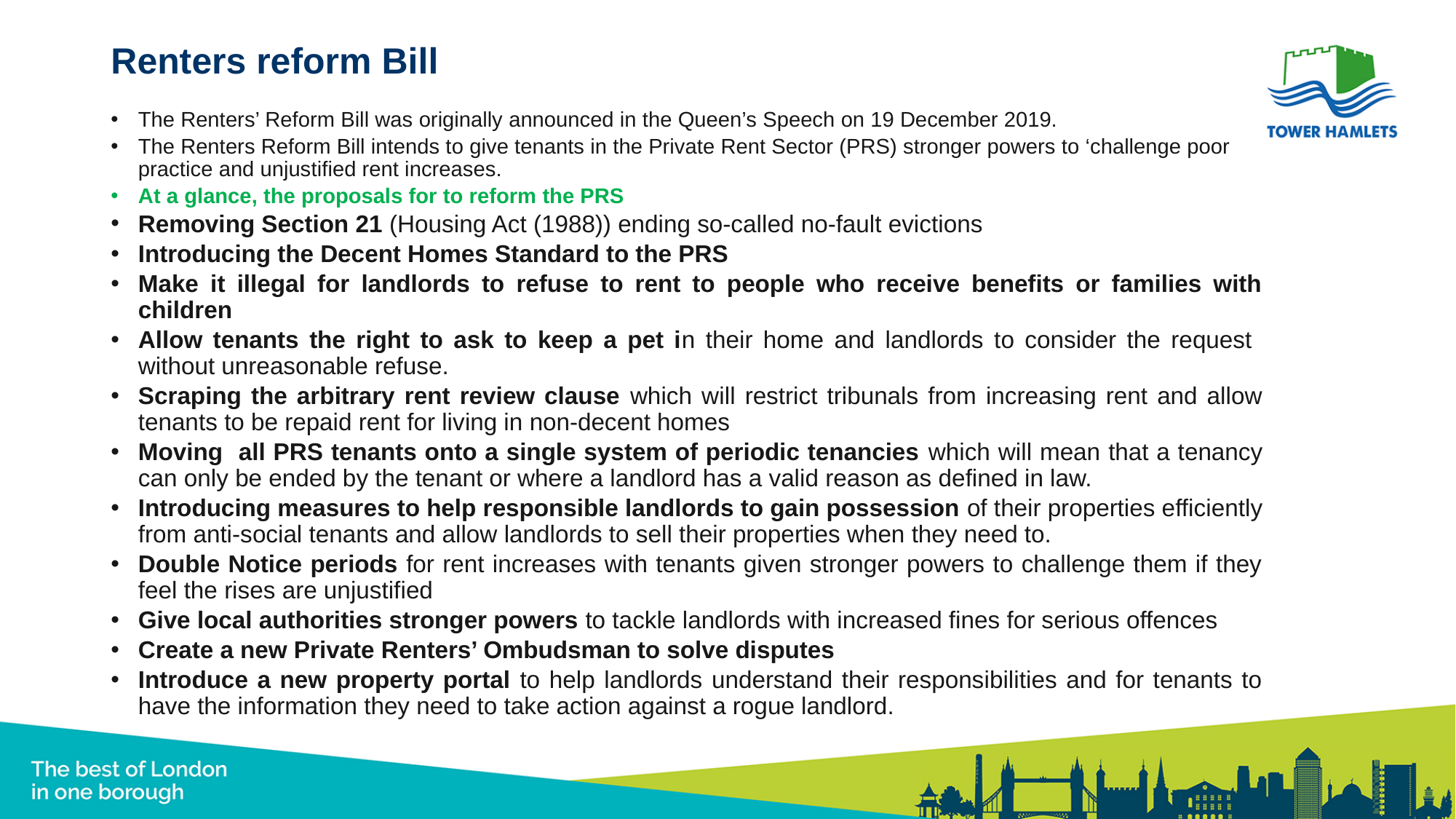

# Renters reform Bill

The Renters’ Reform Bill was originally announced in the Queen’s Speech on 19 December 2019.
The Renters Reform Bill intends to give tenants in the Private Rent Sector (PRS) stronger powers to ‘challenge poor practice and unjustified rent increases.
At a glance, the proposals for to reform the PRS
Removing Section 21 (Housing Act (1988)) ending so-called no-fault evictions
Introducing the Decent Homes Standard to the PRS
Make it illegal for landlords to refuse to rent to people who receive benefits or families with children
Allow tenants the right to ask to keep a pet in their home and landlords to consider the request  without unreasonable refuse.
Scraping the arbitrary rent review clause which will restrict tribunals from increasing rent and allow tenants to be repaid rent for living in non-decent homes
Moving  all PRS tenants onto a single system of periodic tenancies which will mean that a tenancy can only be ended by the tenant or where a landlord has a valid reason as defined in law.
Introducing measures to help responsible landlords to gain possession of their properties efficiently from anti-social tenants and allow landlords to sell their properties when they need to.
Double Notice periods for rent increases with tenants given stronger powers to challenge them if they feel the rises are unjustified
Give local authorities stronger powers to tackle landlords with increased fines for serious offences
Create a new Private Renters’ Ombudsman to solve disputes
Introduce a new property portal to help landlords understand their responsibilities and for tenants to have the information they need to take action against a rogue landlord.